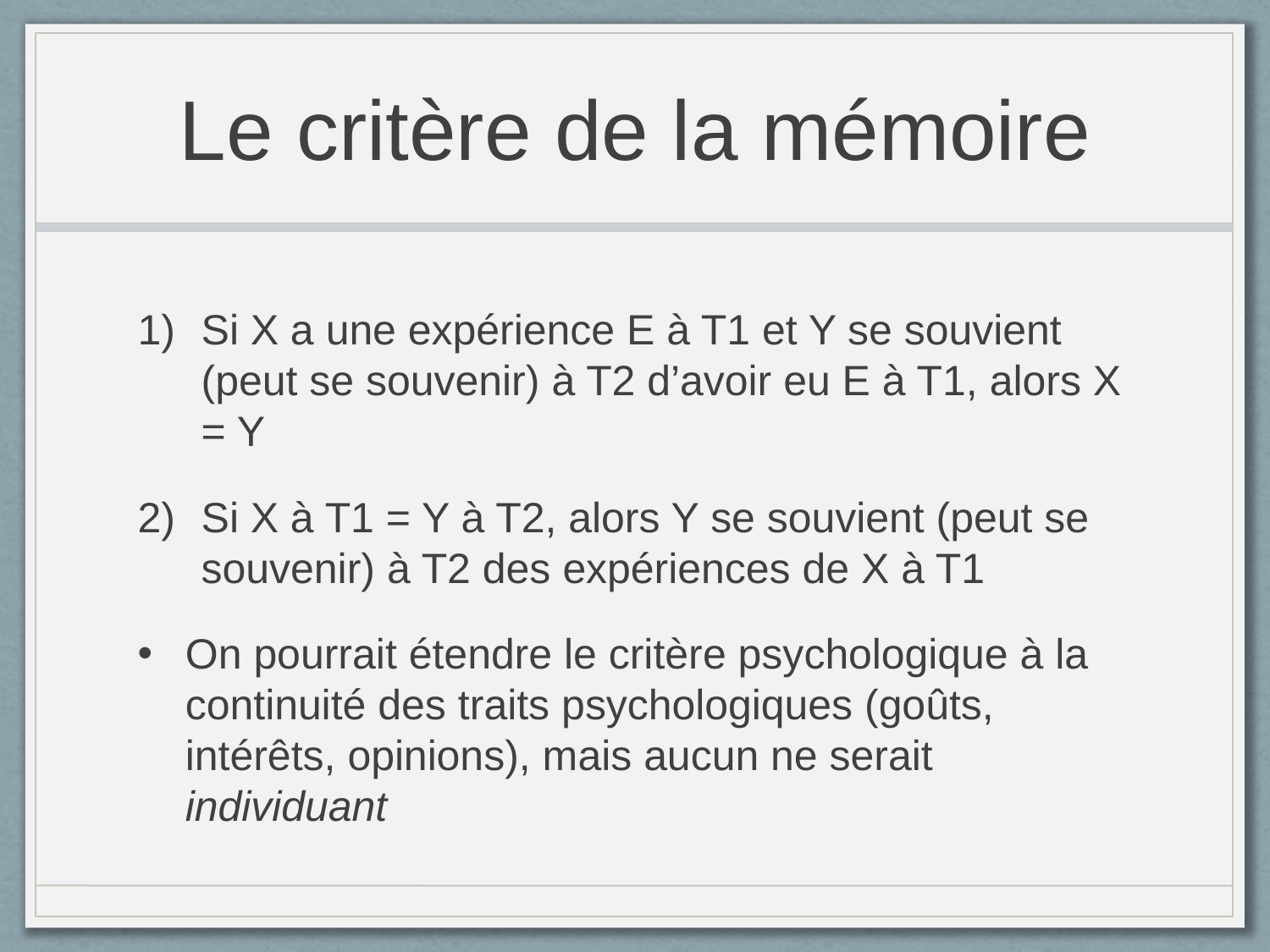

# Le critère de la mémoire
Si X a une expérience E à T1 et Y se souvient (peut se souvenir) à T2 d’avoir eu E à T1, alors X = Y
Si X à T1 = Y à T2, alors Y se souvient (peut se souvenir) à T2 des expériences de X à T1
On pourrait étendre le critère psychologique à la continuité des traits psychologiques (goûts, intérêts, opinions), mais aucun ne serait individuant